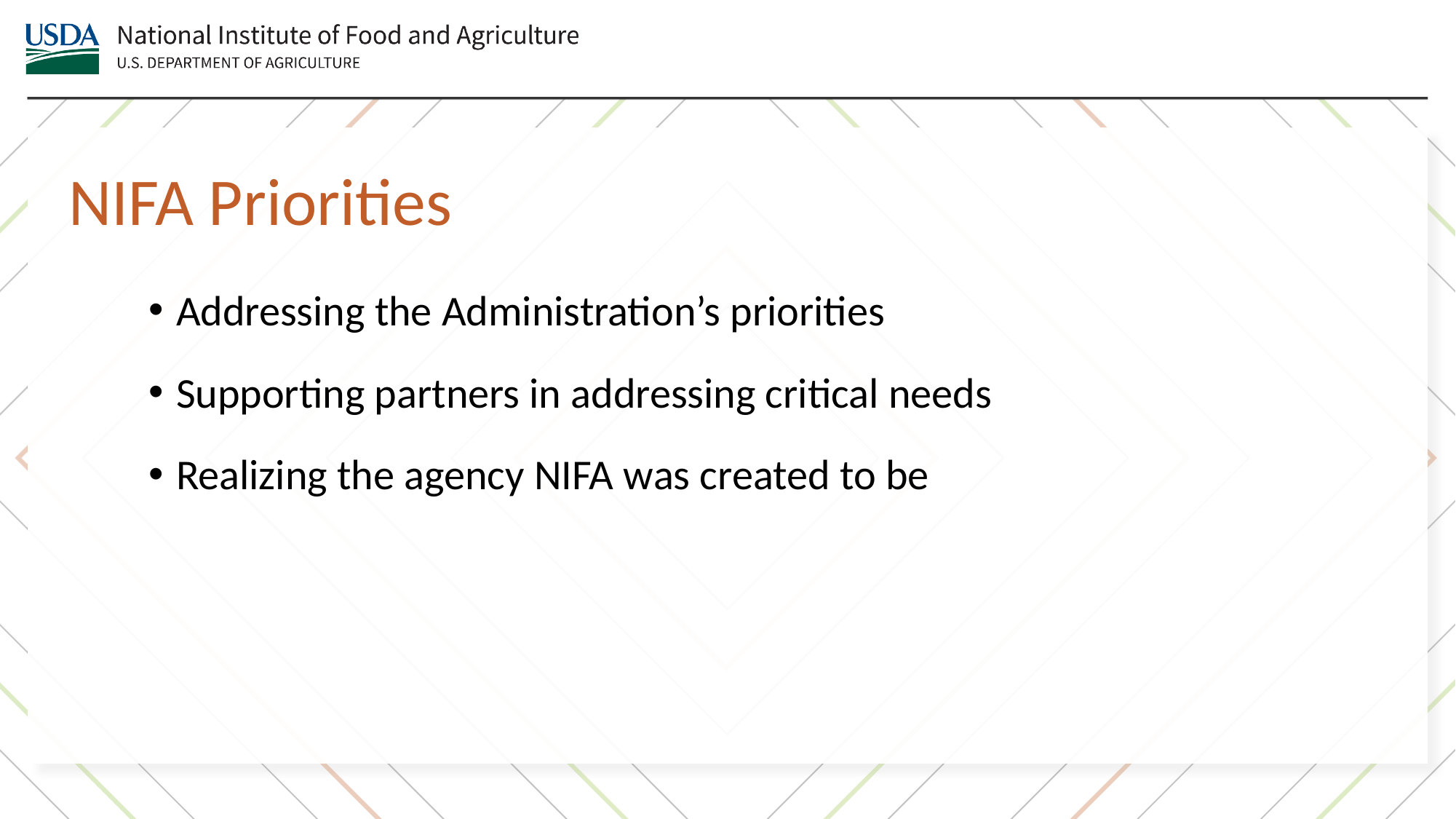

NIFA Priorities
Addressing the Administration’s priorities
Supporting partners in addressing critical needs
Realizing the agency NIFA was created to be